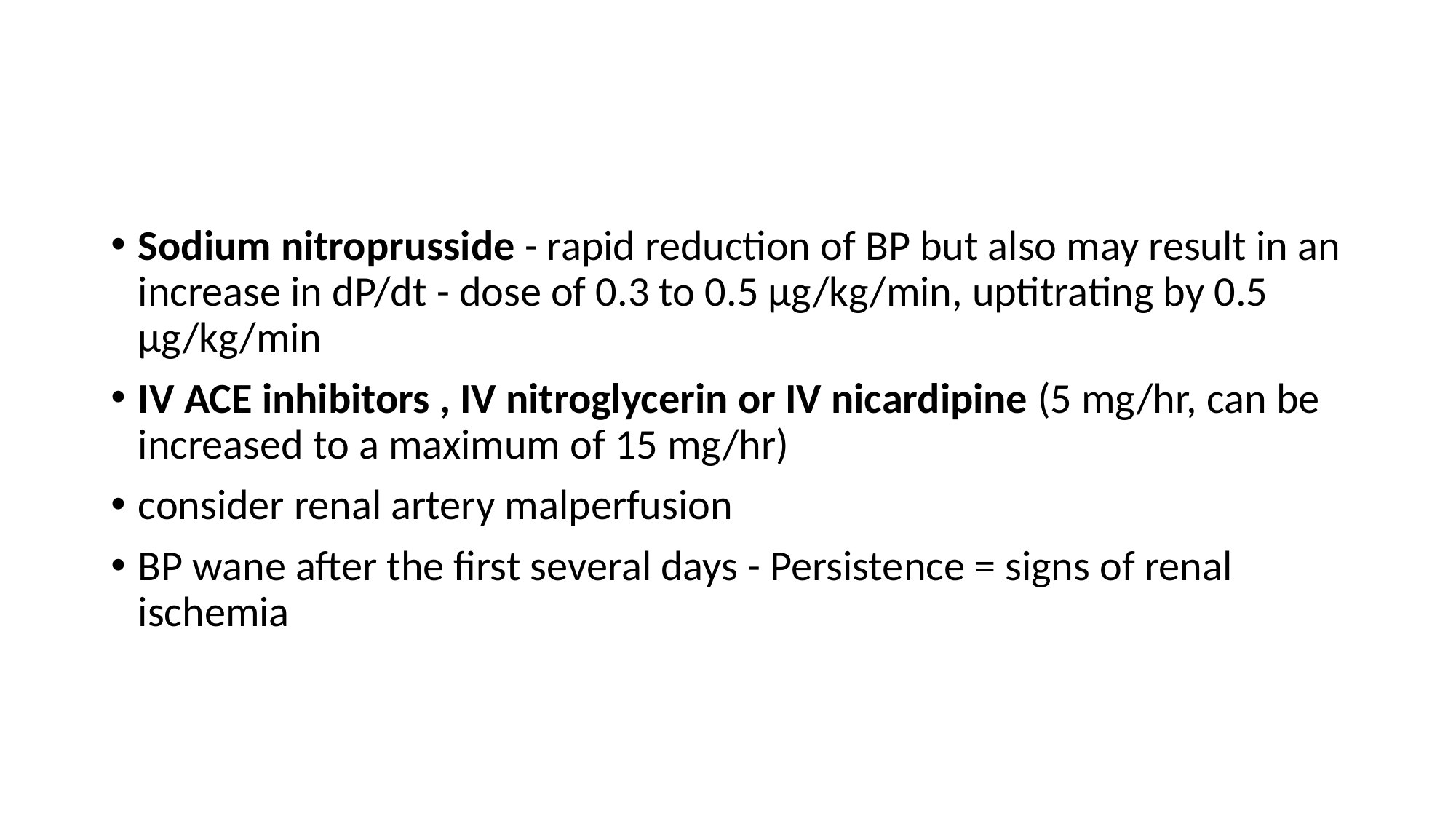

#
Sodium nitroprusside - rapid reduction of BP but also may result in an increase in dP/dt - dose of 0.3 to 0.5 μg/kg/min, uptitrating by 0.5 μg/kg/min
IV ACE inhibitors , IV nitroglycerin or IV nicardipine (5 mg/hr, can be increased to a maximum of 15 mg/hr)
consider renal artery malperfusion
BP wane after the first several days - Persistence = signs of renal ischemia